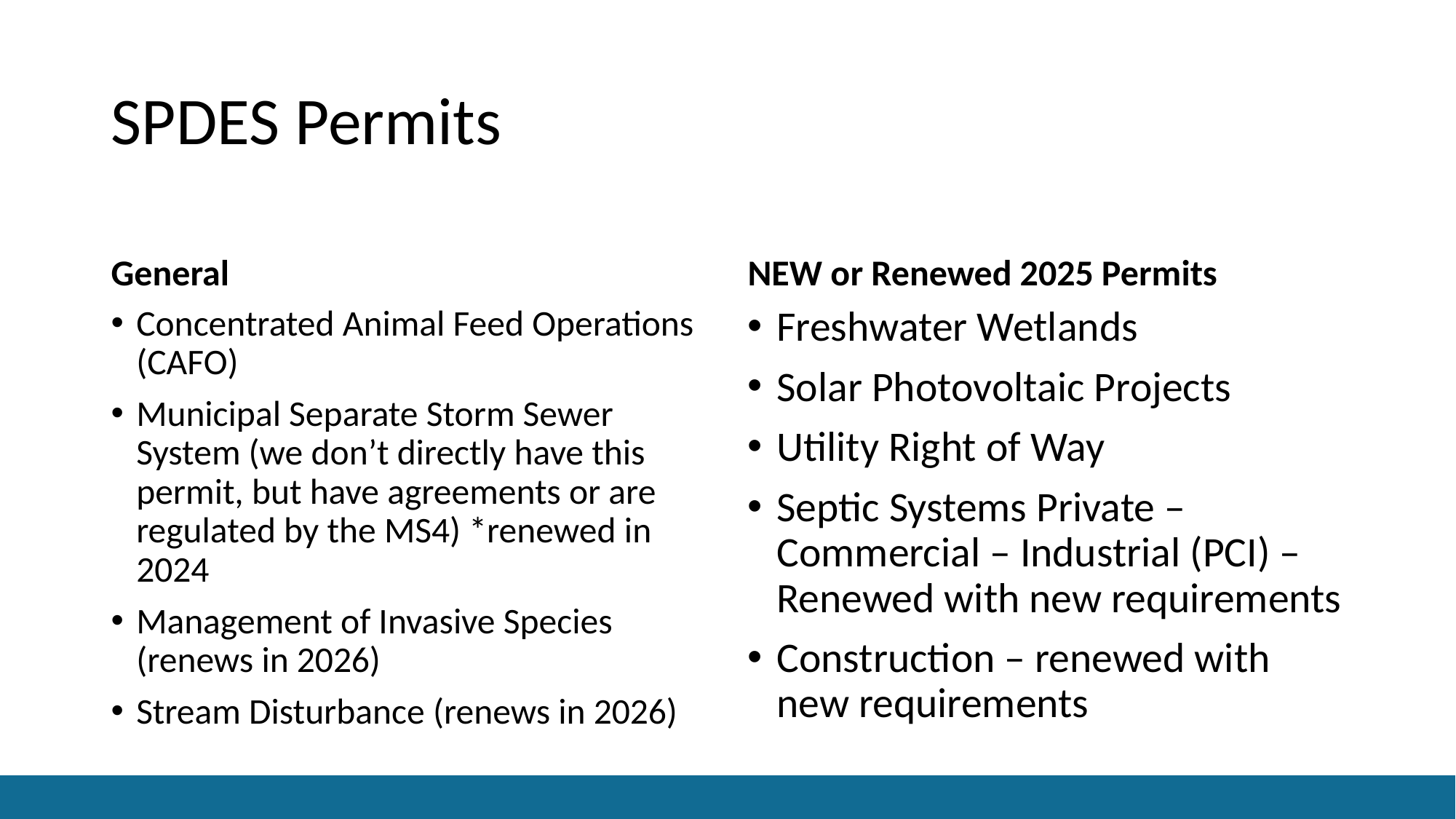

# SPDES Permits
General
NEW or Renewed 2025 Permits
Concentrated Animal Feed Operations (CAFO)
Municipal Separate Storm Sewer System (we don’t directly have this permit, but have agreements or are regulated by the MS4) *renewed in 2024
Management of Invasive Species (renews in 2026)
Stream Disturbance (renews in 2026)
Freshwater Wetlands
Solar Photovoltaic Projects
Utility Right of Way
Septic Systems Private – Commercial – Industrial (PCI) –Renewed with new requirements
Construction – renewed with new requirements